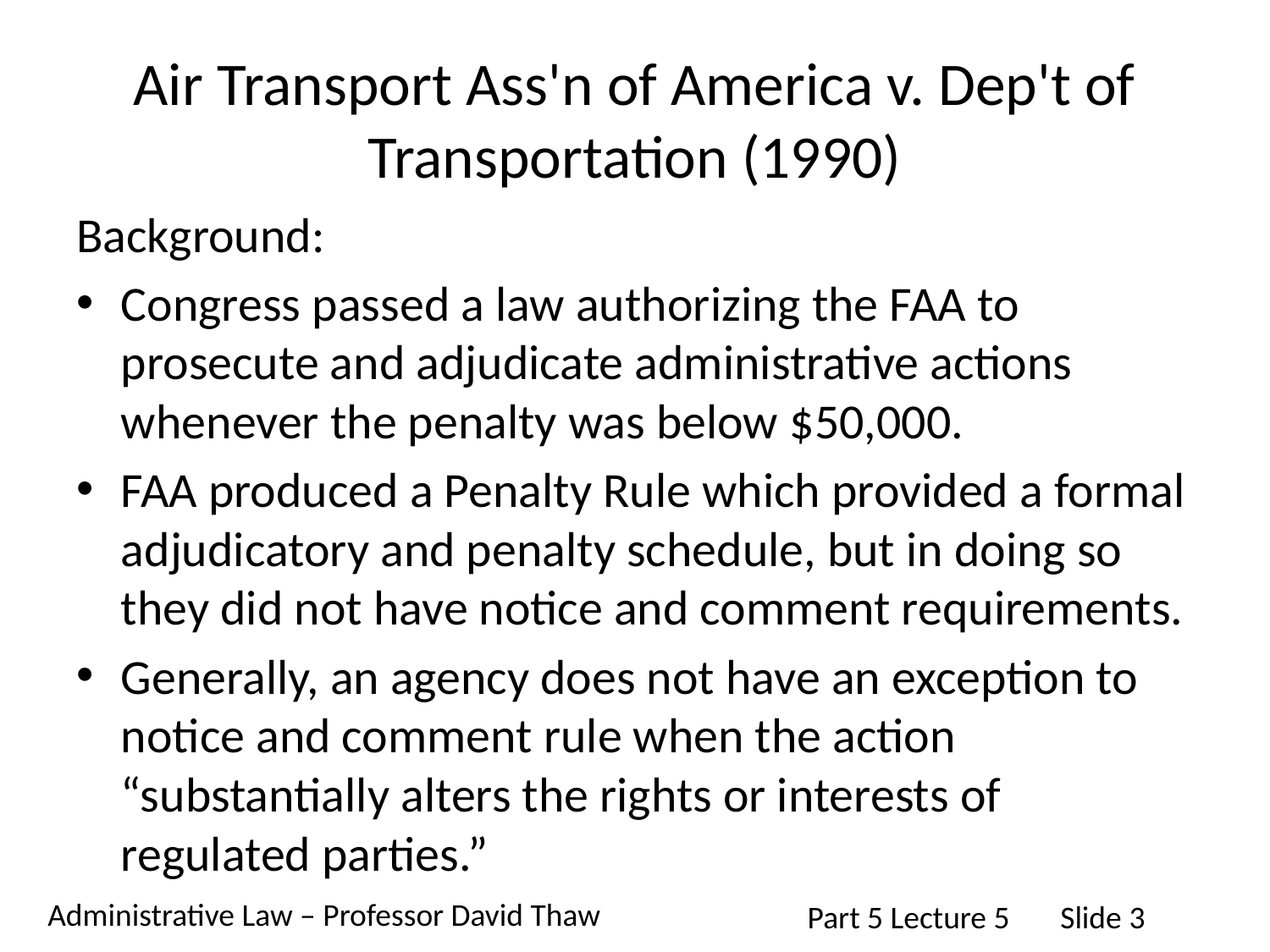

# Air Transport Ass'n of America v. Dep't of Transportation (1990)
Background:
Congress passed a law authorizing the FAA to prosecute and adjudicate administrative actions whenever the penalty was below $50,000.
FAA produced a Penalty Rule which provided a formal adjudicatory and penalty schedule, but in doing so they did not have notice and comment requirements.
Generally, an agency does not have an exception to notice and comment rule when the action “substantially alters the rights or interests of regulated parties.”